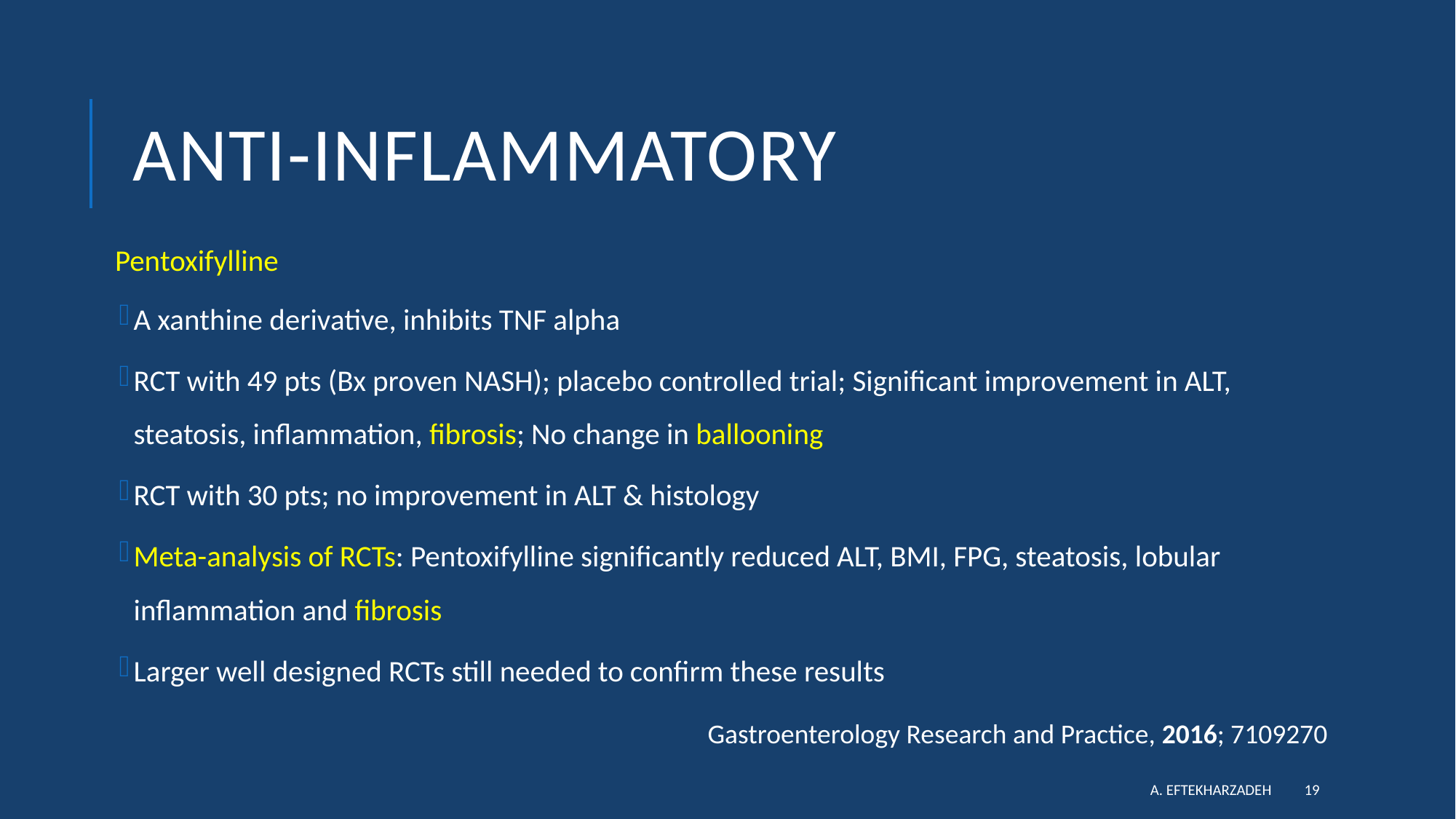

# Anti-inflammatory
Pentoxifylline
A xanthine derivative, inhibits TNF alpha
RCT with 49 pts (Bx proven NASH); placebo controlled trial; Significant improvement in ALT, steatosis, inflammation, fibrosis; No change in ballooning
RCT with 30 pts; no improvement in ALT & histology
Meta-analysis of RCTs: Pentoxifylline significantly reduced ALT, BMI, FPG, steatosis, lobular inflammation and fibrosis
Larger well designed RCTs still needed to confirm these results
Gastroenterology Research and Practice, 2016; 7109270
A. Eftekharzadeh
19